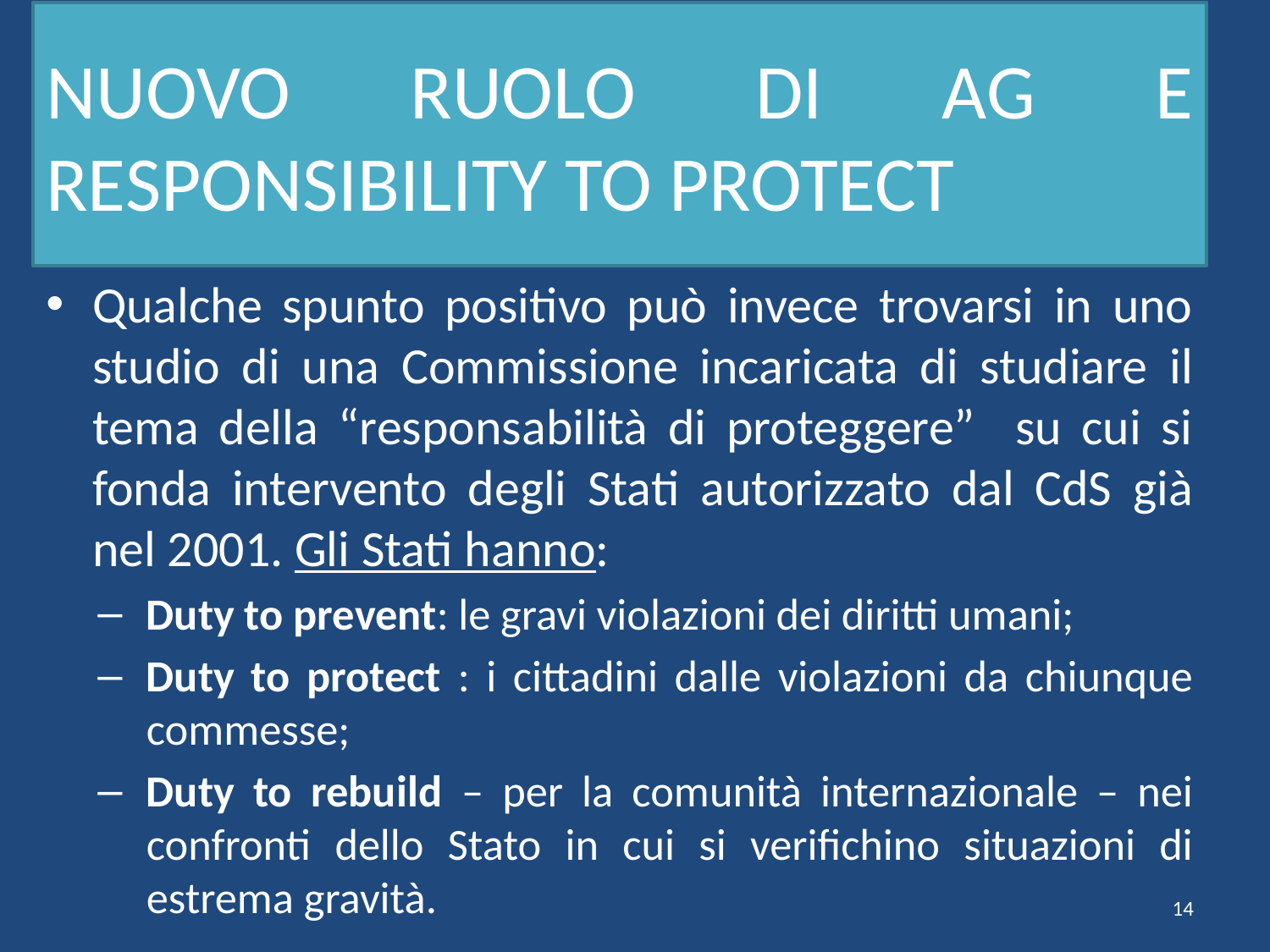

# NUOVO RUOLO DI AG E RESPONSIBILITY TO PROTECT
Qualche spunto positivo può invece trovarsi in uno studio di una Commissione incaricata di studiare il tema della “responsabilità di proteggere”  su cui si fonda intervento degli Stati autorizzato dal CdS già nel 2001. Gli Stati hanno:
Duty to prevent: le gravi violazioni dei diritti umani;
Duty to protect : i cittadini dalle violazioni da chiunque commesse;
Duty to rebuild – per la comunità internazionale – nei confronti dello Stato in cui si verifichino situazioni di estrema gravità.

14